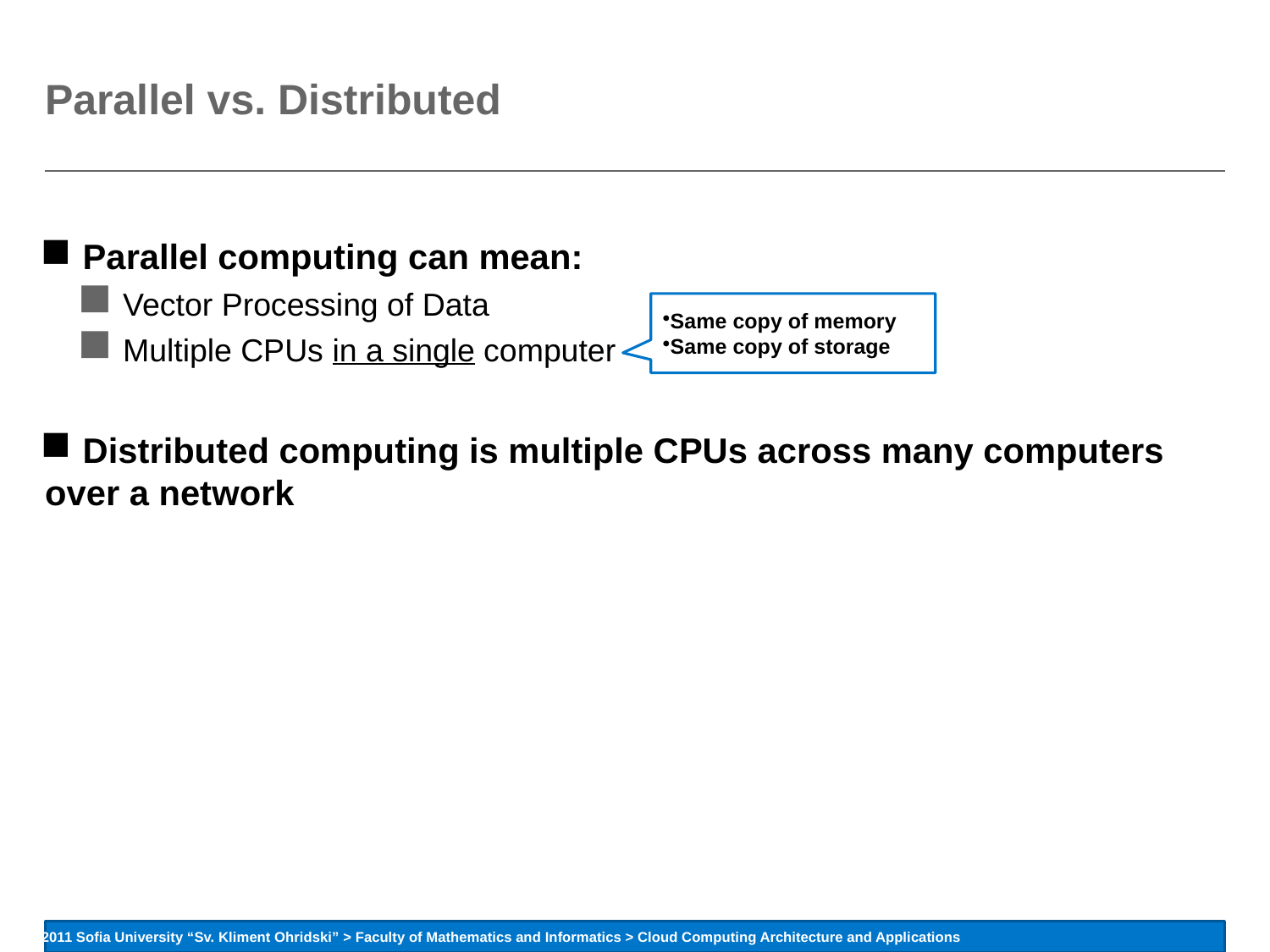

# Parallel vs. Distributed
 Parallel computing can mean:
 Vector Processing of Data
 Multiple CPUs in a single computer

 Distributed computing is multiple CPUs across many computers over a network
Same copy of memory
Same copy of storage